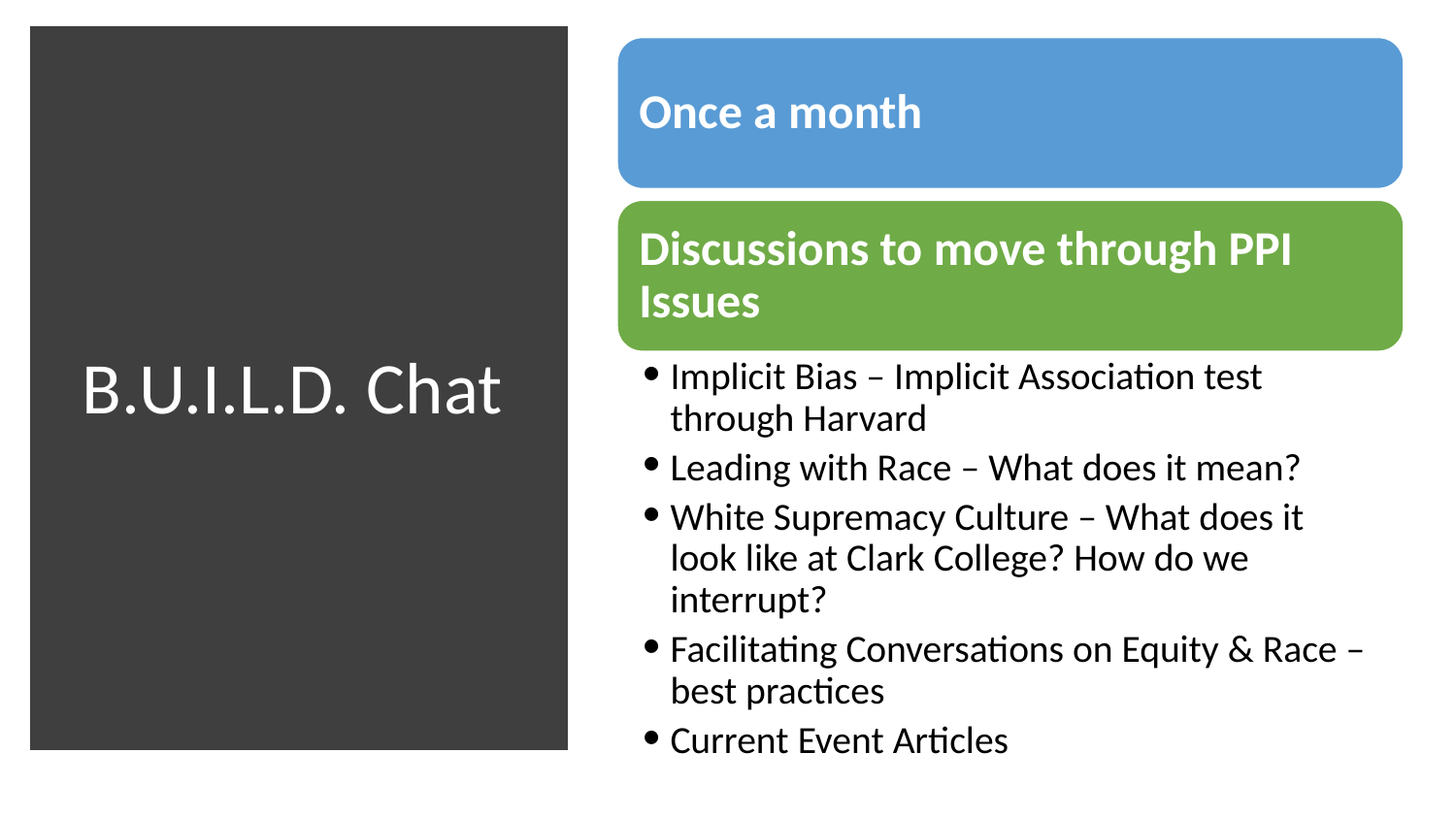

Once a month

Discussions to move through PPI Issues

Implicit Bias – Implicit Association test through Harvard
Leading with Race – What does it mean?
White Supremacy Culture – What does it look like at Clark College? How do we interrupt?
Facilitating Conversations on Equity & Race – best practices
Current Event Articles
# B.U.I.L.D. Chat